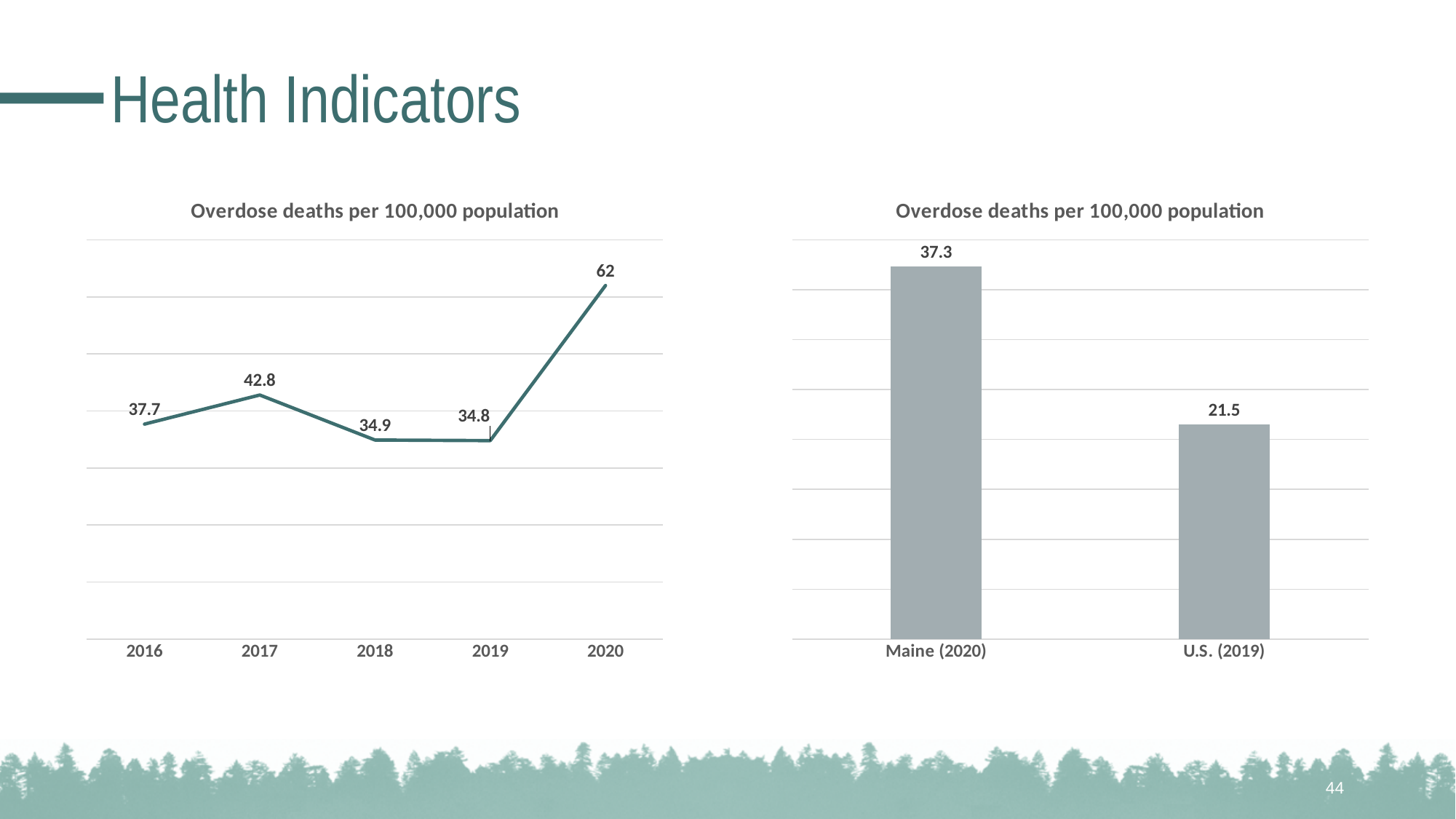

# Health Indicators

### Chart: Overdose deaths per 100,000 population

| Category |  |
|---|---|
| 2016 | 37.7 |
| 2017 | 42.8 |
| 2018 | 34.9 |
| 2019 | 34.8 |
| 2020 | 62.0 |

### Chart: Overdose deaths per 100,000 population

| Category |  |
|---|---|
| Maine (2020) | 37.3 |
| U.S. (2019) | 21.5 |
44